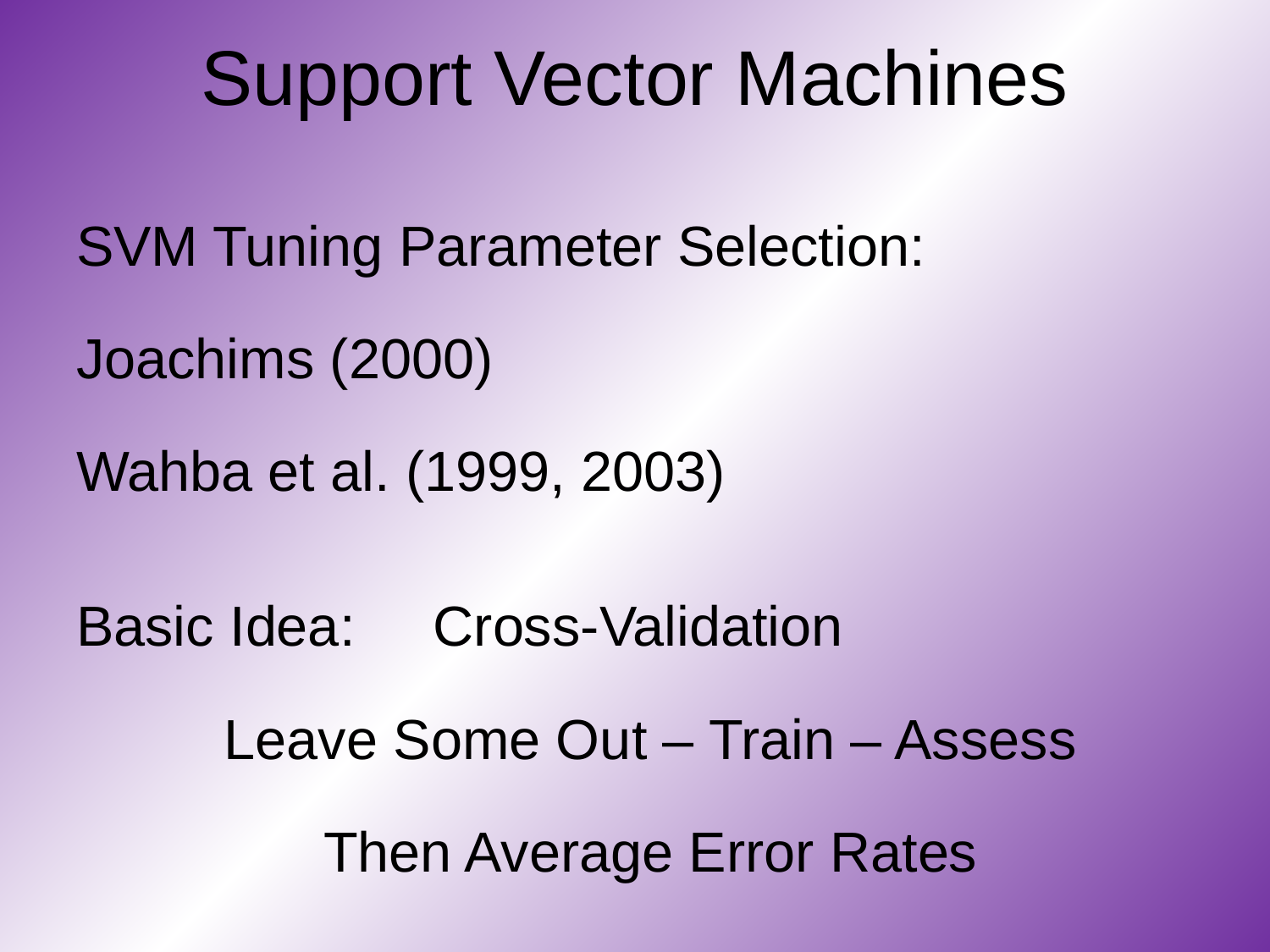

# Support Vector Machines
SVM Tuning Parameter Selection:
Joachims (2000)
Wahba et al. (1999, 2003)

Basic Idea:     Cross-Validation
Leave Some Out – Train – Assess
Then Average Error Rates